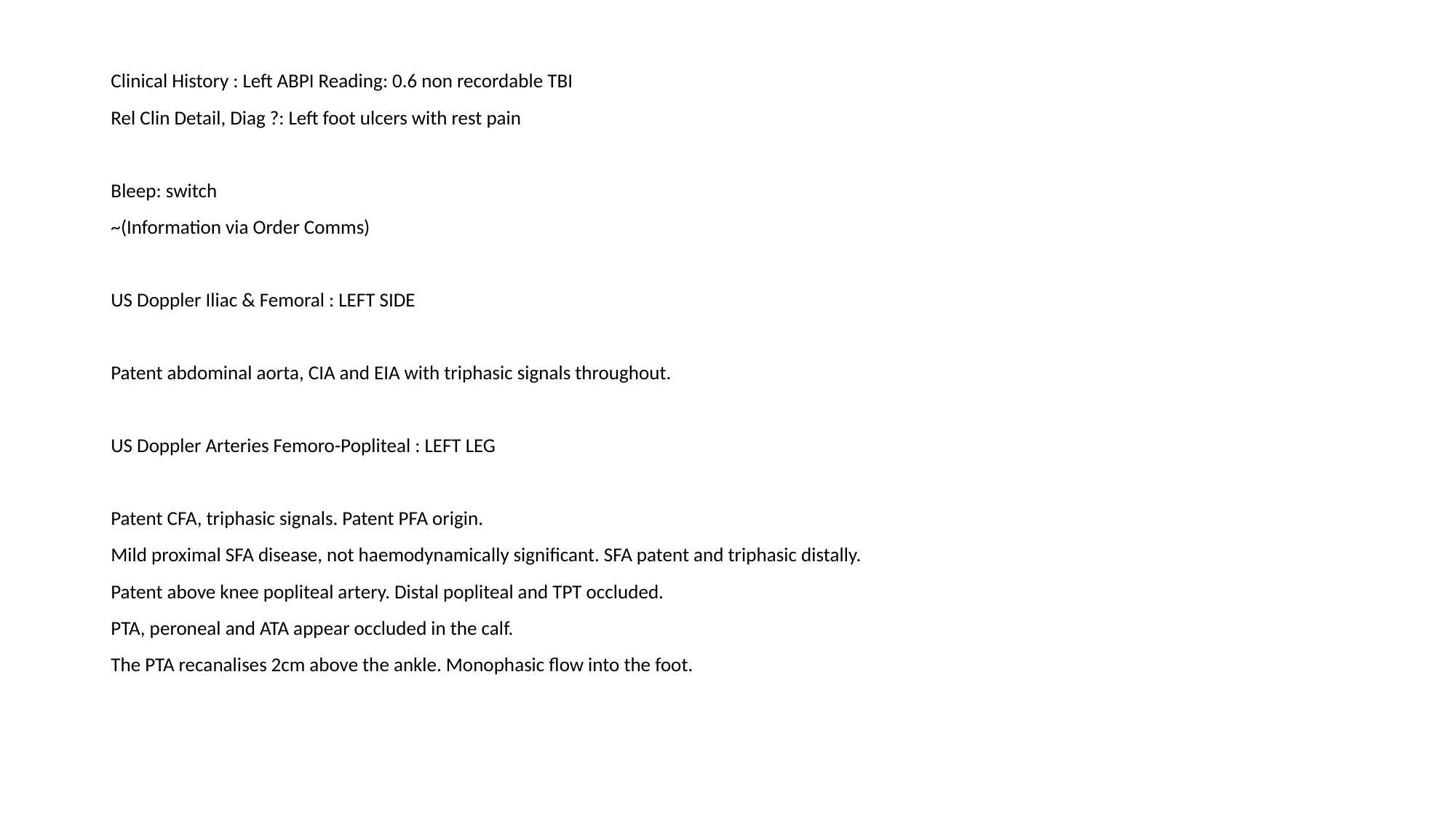

Clinical History : Left ABPI Reading: 0.6 non recordable TBI
Rel Clin Detail, Diag ?: Left foot ulcers with rest pain

Bleep: switch
~(Information via Order Comms)

US Doppler Iliac & Femoral : LEFT SIDE

Patent abdominal aorta, CIA and EIA with triphasic signals throughout.

US Doppler Arteries Femoro-Popliteal : LEFT LEG

Patent CFA, triphasic signals. Patent PFA origin.
Mild proximal SFA disease, not haemodynamically significant. SFA patent and triphasic distally.
Patent above knee popliteal artery. Distal popliteal and TPT occluded.
PTA, peroneal and ATA appear occluded in the calf.
The PTA recanalises 2cm above the ankle. Monophasic flow into the foot.